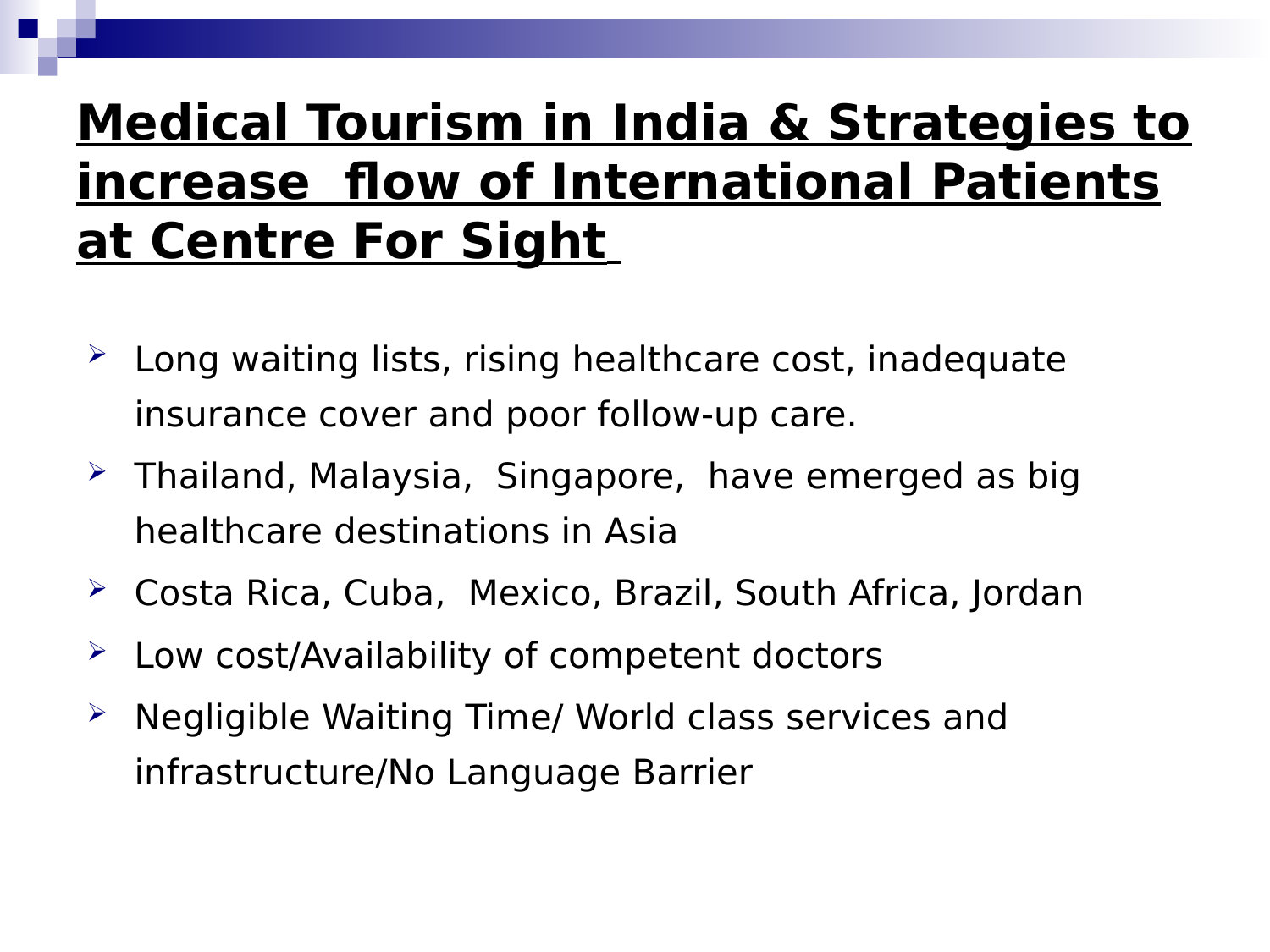

Medical Tourism in India & Strategies to increase  flow of International Patients at Centre For Sight
Long waiting lists, rising healthcare cost, inadequate insurance cover and poor follow-up care.
Thailand, Malaysia,  Singapore,  have emerged as big healthcare destinations in Asia
Costa Rica, Cuba,  Mexico, Brazil, South Africa, Jordan
Low cost/Availability of competent doctors
Negligible Waiting Time/ World class services and infrastructure/No Language Barrier